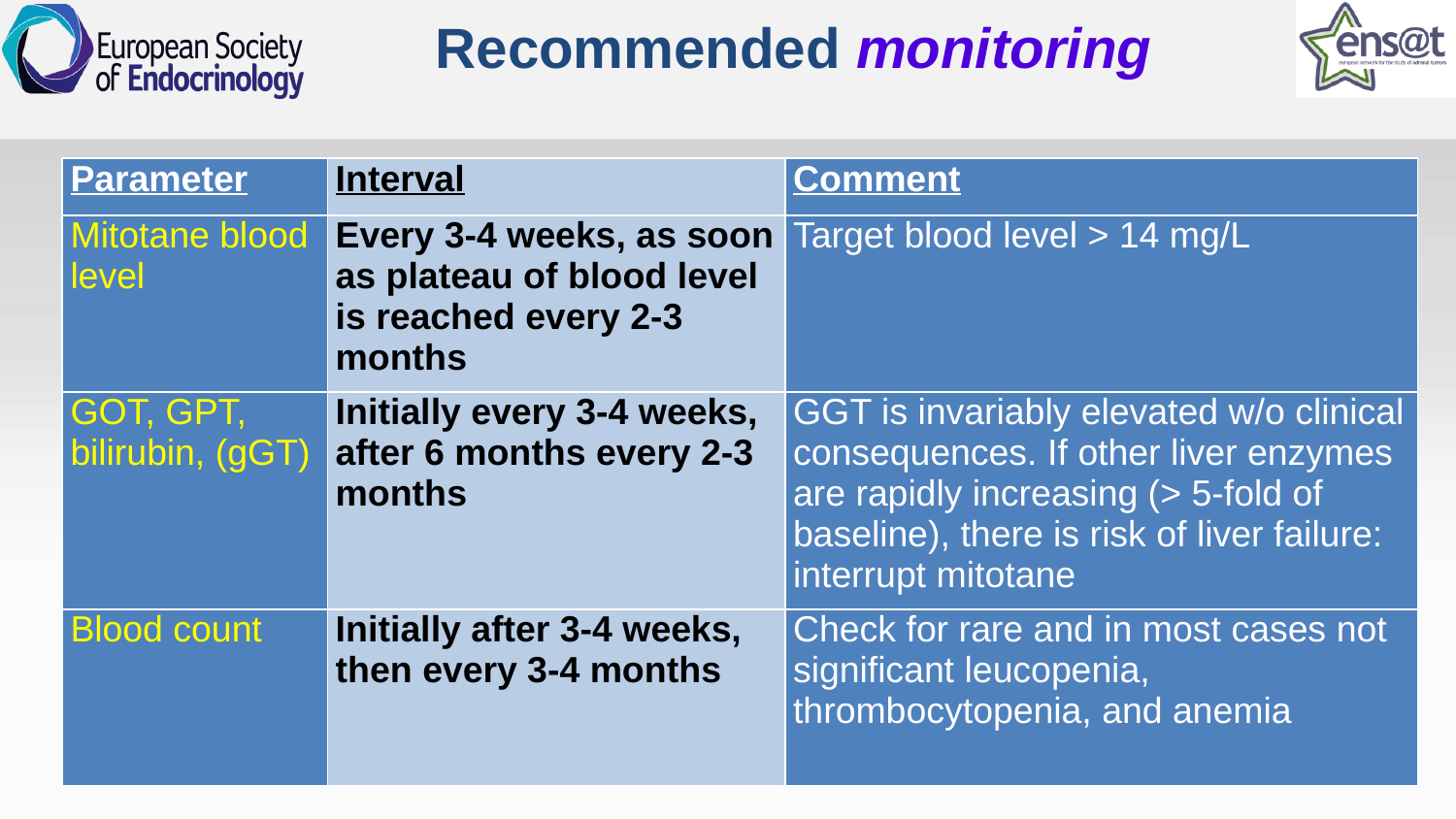

# Recommended monitoring
| Parameter | Interval | Comment |
| --- | --- | --- |
| Mitotane blood level | Every 3-4 weeks, as soon as plateau of blood level is reached every 2-3 months | Target blood level > 14 mg/L |
| GOT, GPT, bilirubin, (gGT) | Initially every 3-4 weeks, after 6 months every 2-3 months | GGT is invariably elevated w/o clinical consequences. If other liver enzymes are rapidly increasing (> 5-fold of baseline), there is risk of liver failure: interrupt mitotane |
| Blood count | Initially after 3-4 weeks, then every 3-4 months | Check for rare and in most cases not significant leucopenia, thrombocytopenia, and anemia |